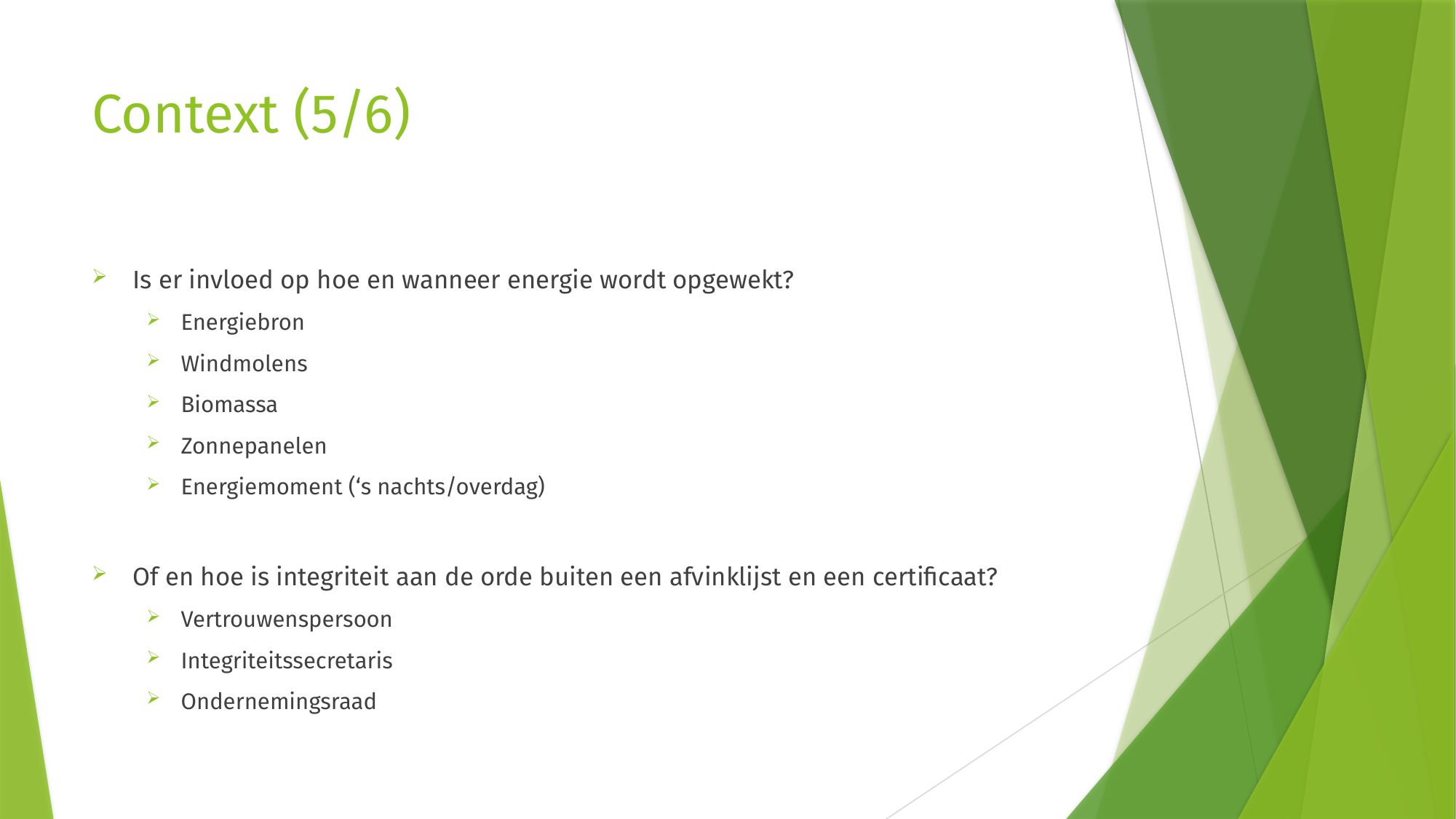

# Context (5/6)
Is er invloed op hoe en wanneer energie wordt opgewekt?
Energiebron
Windmolens
Biomassa
Zonnepanelen
Energiemoment (‘s nachts/overdag)

Of en hoe is integriteit aan de orde buiten een afvinklijst en een certificaat?
Vertrouwenspersoon
Integriteitssecretaris
Ondernemingsraad